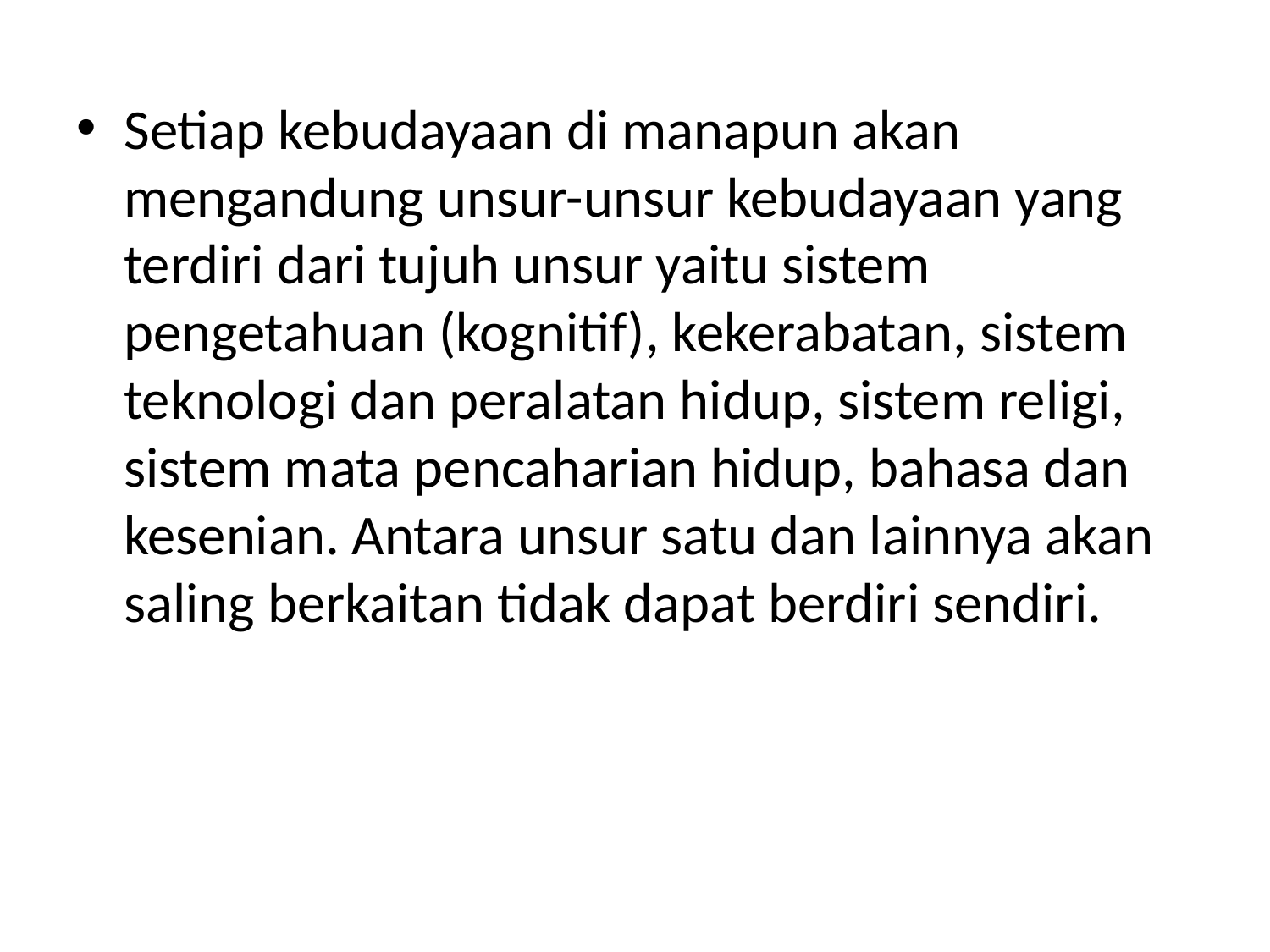

Setiap kebudayaan di manapun akan mengandung unsur-unsur kebudayaan yang terdiri dari tujuh unsur yaitu sistem pengetahuan (kognitif), kekerabatan, sistem teknologi dan peralatan hidup, sistem religi, sistem mata pencaharian hidup, bahasa dan kesenian. Antara unsur satu dan lainnya akan saling berkaitan tidak dapat berdiri sendiri.